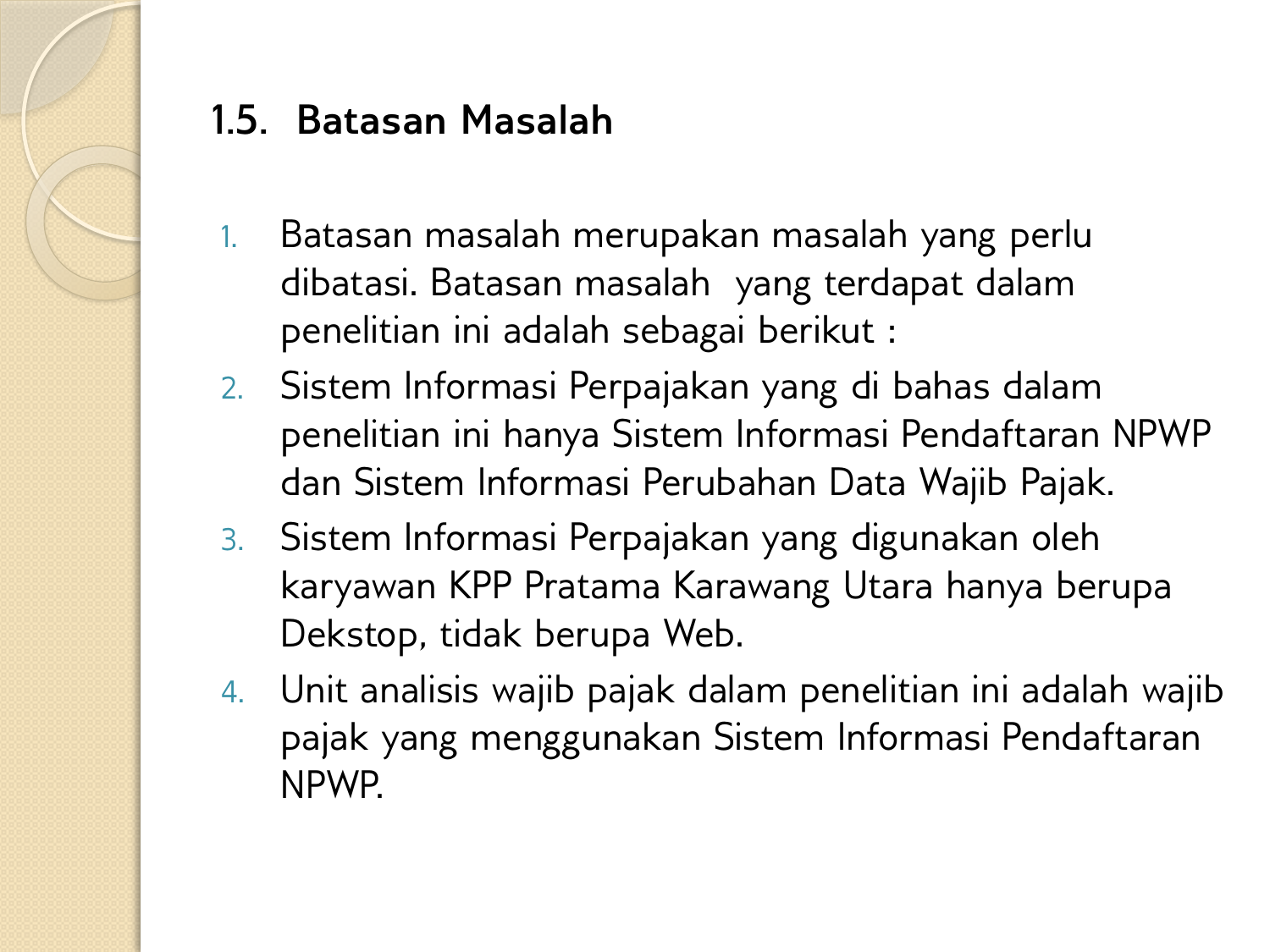

# 1.5.  Batasan Masalah
Batasan masalah merupakan masalah yang perlu dibatasi. Batasan masalah  yang terdapat dalam penelitian ini adalah sebagai berikut :
Sistem Informasi Perpajakan yang di bahas dalam penelitian ini hanya Sistem Informasi Pendaftaran NPWP dan Sistem Informasi Perubahan Data Wajib Pajak.
Sistem Informasi Perpajakan yang digunakan oleh karyawan KPP Pratama Karawang Utara hanya berupa Dekstop, tidak berupa Web.
Unit analisis wajib pajak dalam penelitian ini adalah wajib pajak yang menggunakan Sistem Informasi Pendaftaran NPWP.